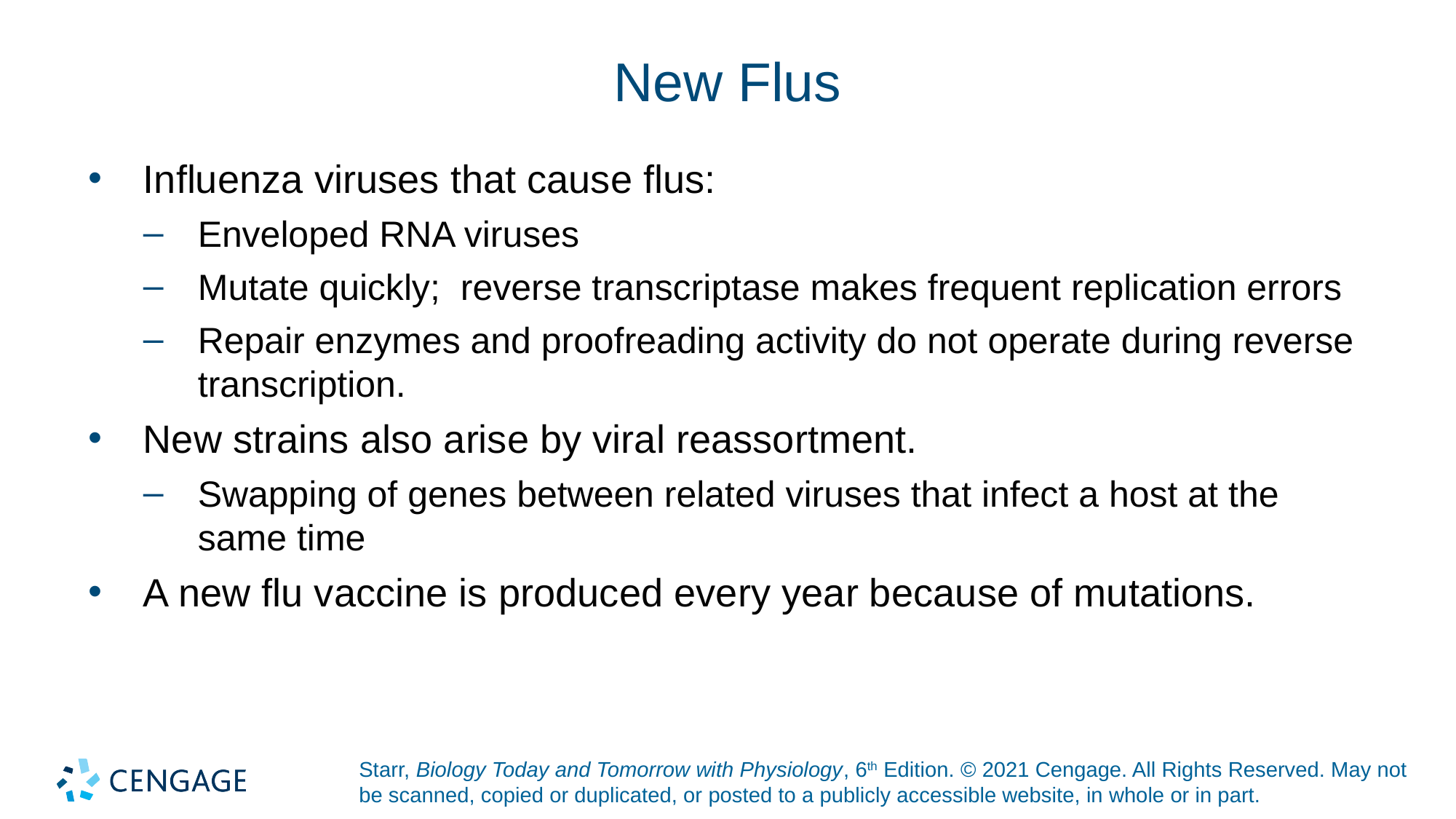

# New Flus
Influenza viruses that cause flus:
Enveloped RNA viruses
Mutate quickly;  reverse transcriptase makes frequent replication errors
Repair enzymes and proofreading activity do not operate during reverse transcription.
New strains also arise by viral reassortment.
Swapping of genes between related viruses that infect a host at the same time
A new flu vaccine is produced every year because of mutations.